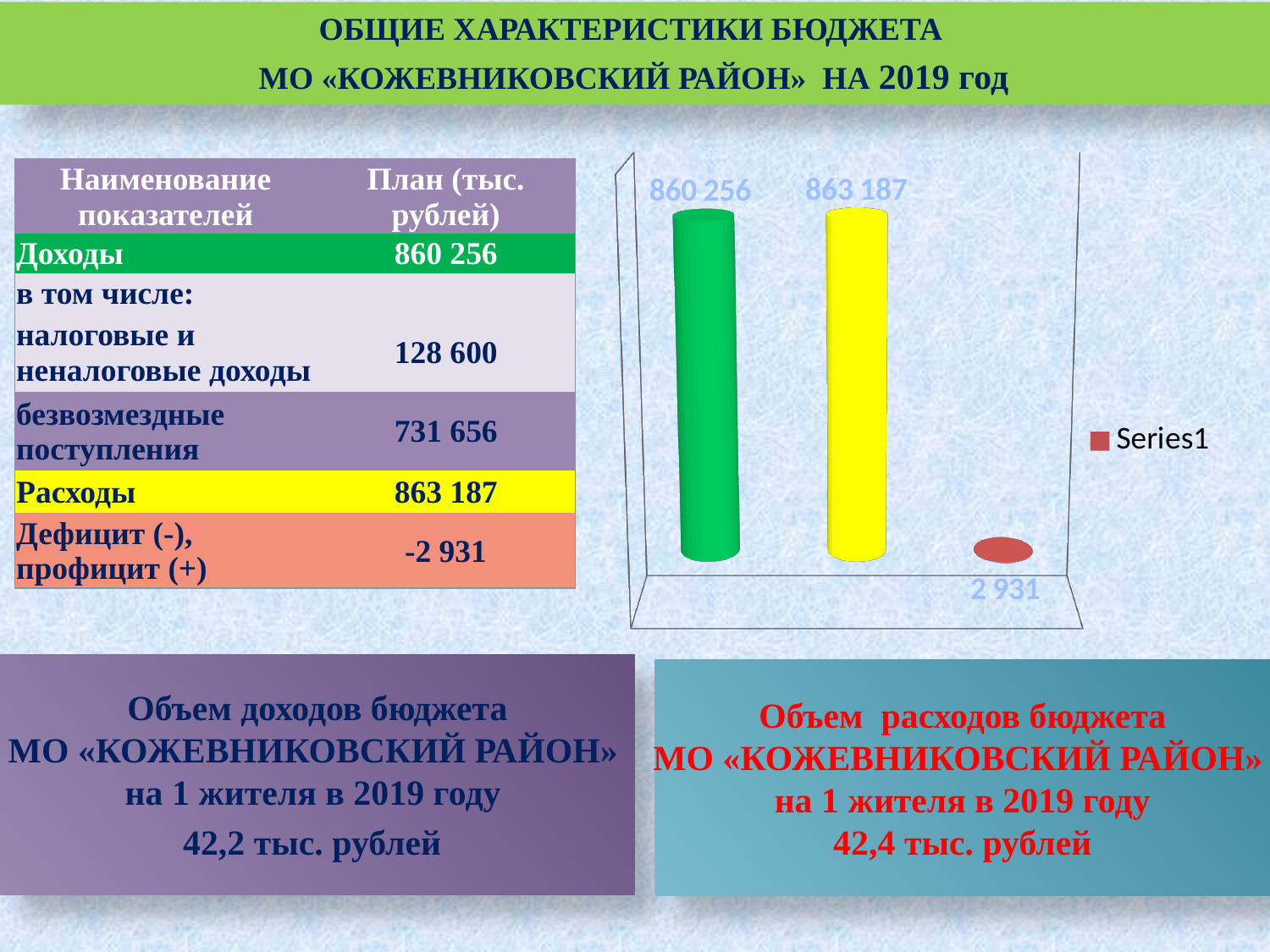

# ОБЩИЕ ХАРАКТЕРИСТИКИ БЮДЖЕТА МО «КОЖЕВНИКОВСКИЙ РАЙОН»  НА 2019 год

[unsupported chart]

| Наименование показателей | План (тыс. рублей) |
| --- | --- |
| Доходы | 860 256 |
| в том числе: |  |
| налоговые и неналоговые доходы | 128 600 |
| безвозмездные поступления | 731 656 |
| Расходы | 863 187 |
| Дефицит (-), профицит (+) | -2 931 |

Объем доходов бюджета
МО «КОЖЕВНИКОВСКИЙ РАЙОН»
на 1 жителя в 2019 году
42,2 тыс. рублей
Объем  расходов бюджета
МО «КОЖЕВНИКОВСКИЙ РАЙОН»
на 1 жителя в 2019 году
42,4 тыс. рублей